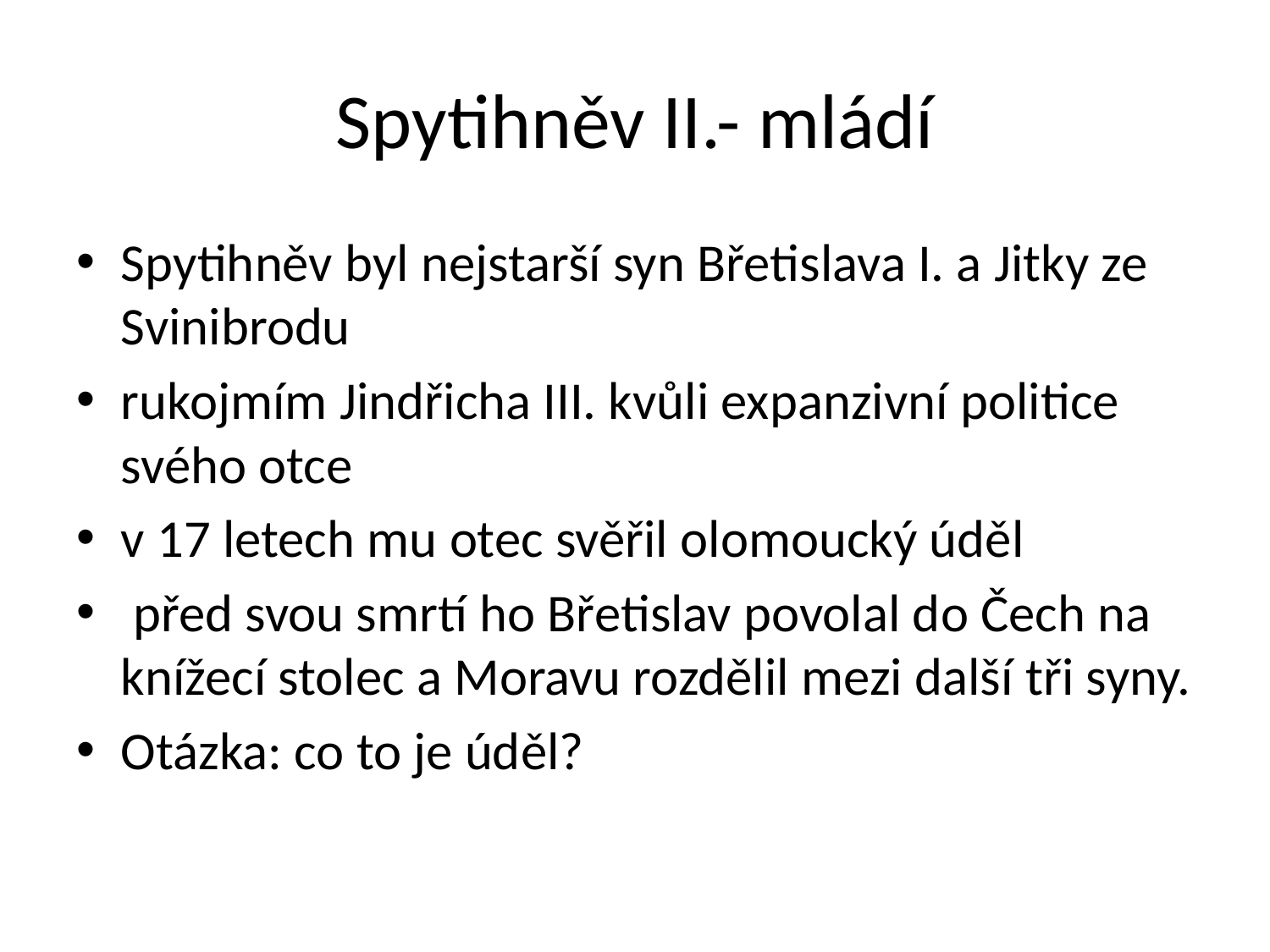

# Spytihněv II.- mládí
Spytihněv byl nejstarší syn Břetislava I. a Jitky ze Svinibrodu
rukojmím Jindřicha III. kvůli expanzivní politice svého otce
v 17 letech mu otec svěřil olomoucký úděl
 před svou smrtí ho Břetislav povolal do Čech na knížecí stolec a Moravu rozdělil mezi další tři syny.
Otázka: co to je úděl?